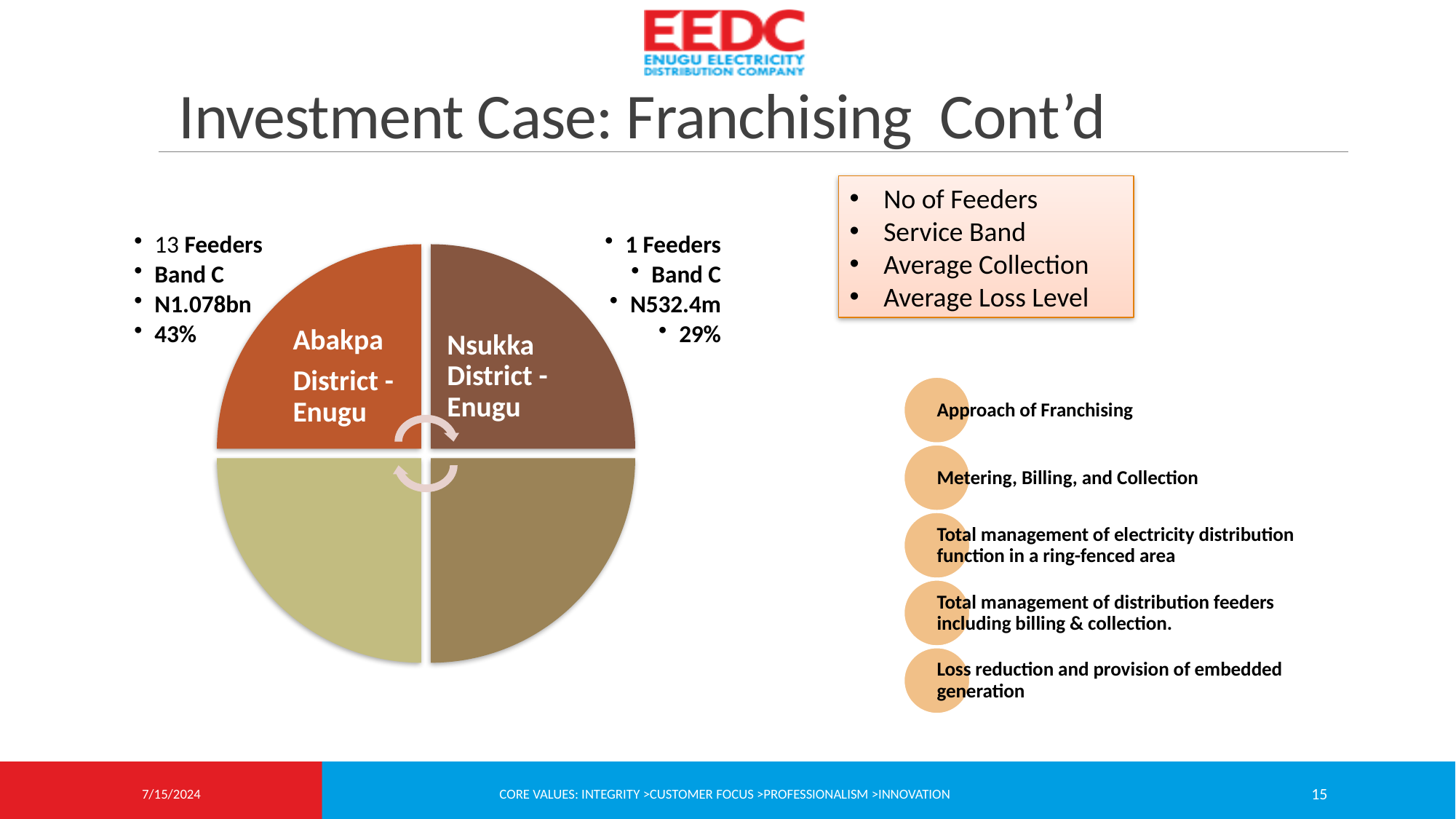

# Investment Case: Franchising  Cont’d
No of Feeders
Service Band
Average Collection
Average Loss Level

1 Feeders
Band C
N532.4m
29%
13 Feeders
Band C
N1.078bn
43%
Abakpa
District -Enugu
Nsukka District -Enugu

Approach of Franchising
Metering, Billing, and Collection
Total management of electricity distribution function in a ring-fenced area
Total management of distribution feeders including billing & collection.
Loss reduction and provision of embedded generation
7/15/2024
CORE VALUES: INTEGRITY >CUSTOMER FOCUS >PROFESSIONALISM >INNOVATION
15